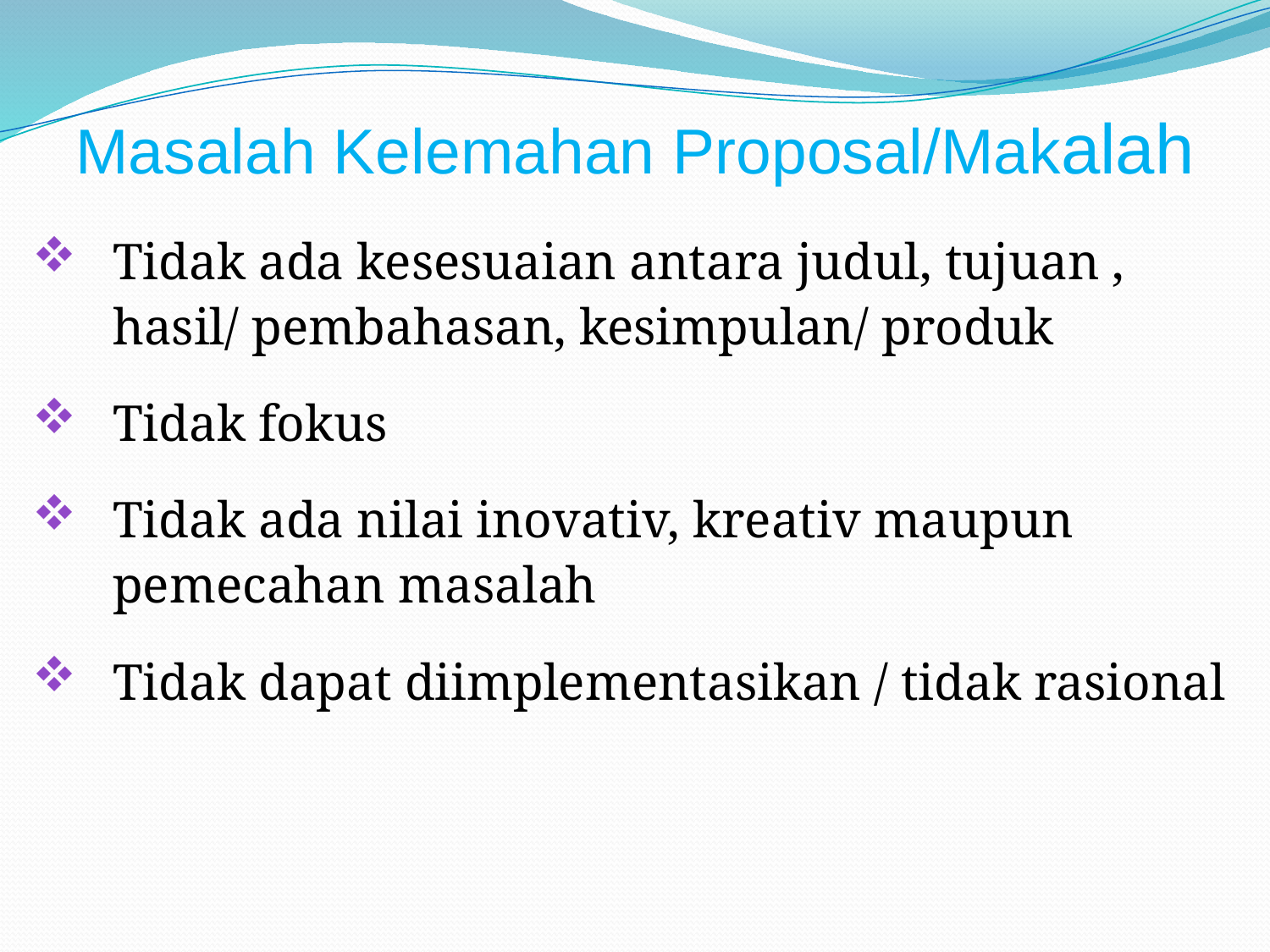

# Masalah Kelemahan Proposal/Makalah
Tidak ada kesesuaian antara judul, tujuan , hasil/ pembahasan, kesimpulan/ produk
Tidak fokus
Tidak ada nilai inovativ, kreativ maupun pemecahan masalah
Tidak dapat diimplementasikan / tidak rasional